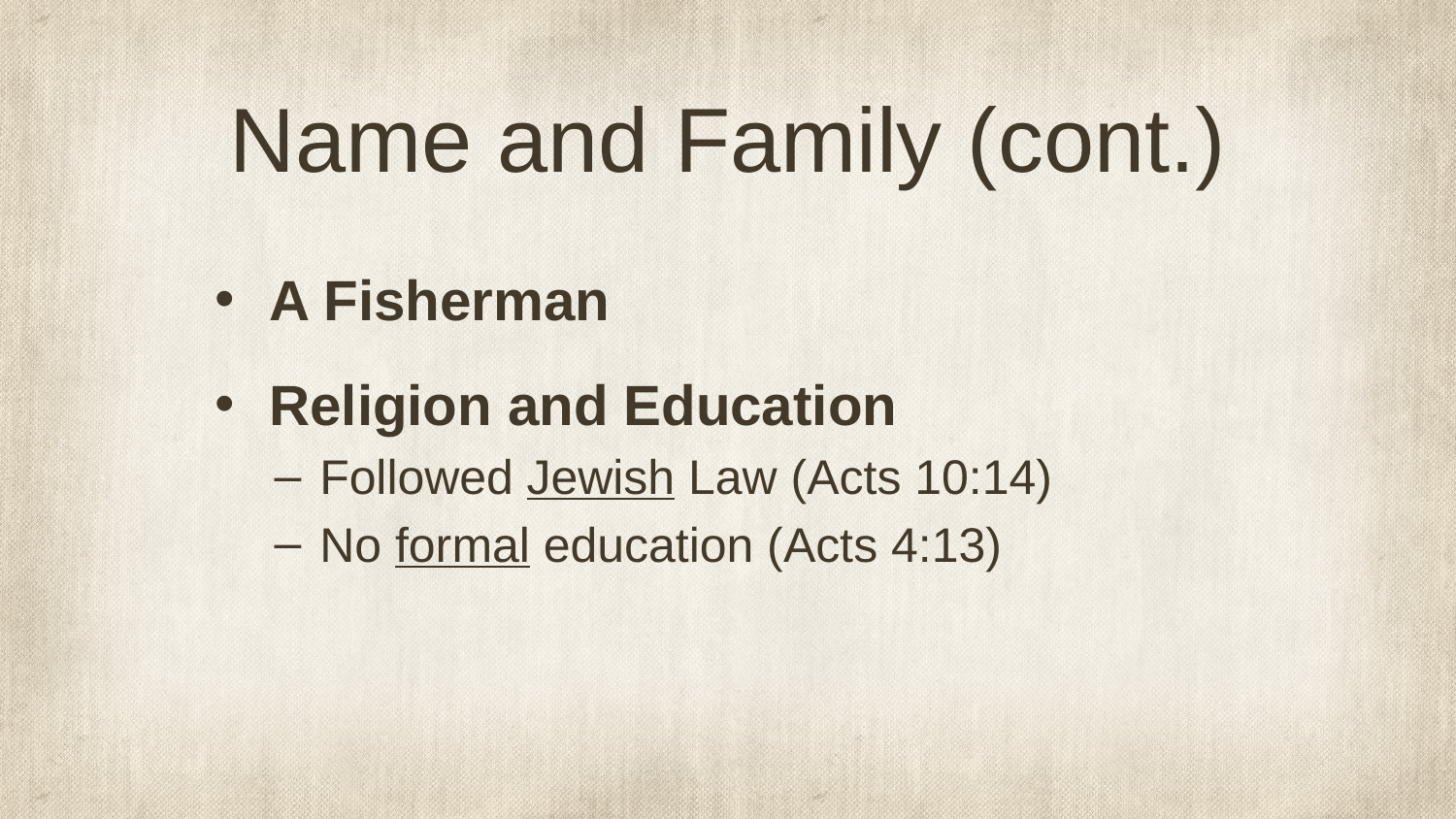

# Name and Family (cont.)
A Fisherman
Religion and Education
Followed Jewish Law (Acts 10:14)
No formal education (Acts 4:13)